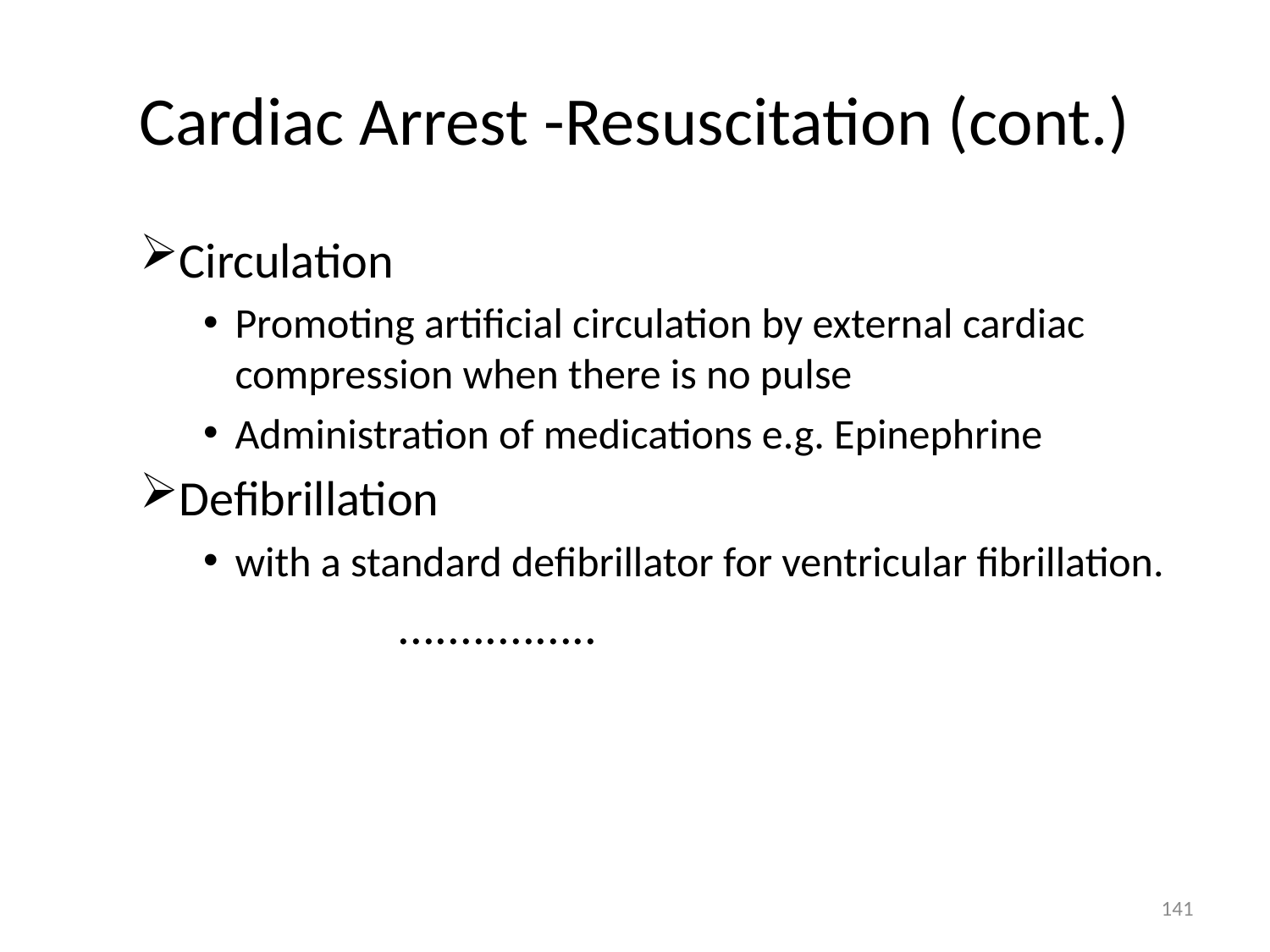

# Cardiac Arrest -Resuscitation (cont.)
Circulation
Promoting artificial circulation by external cardiac compression when there is no pulse
Administration of medications e.g. Epinephrine
Defibrillation
with a standard defibrillator for ventricular fibrillation.
                       ................

141